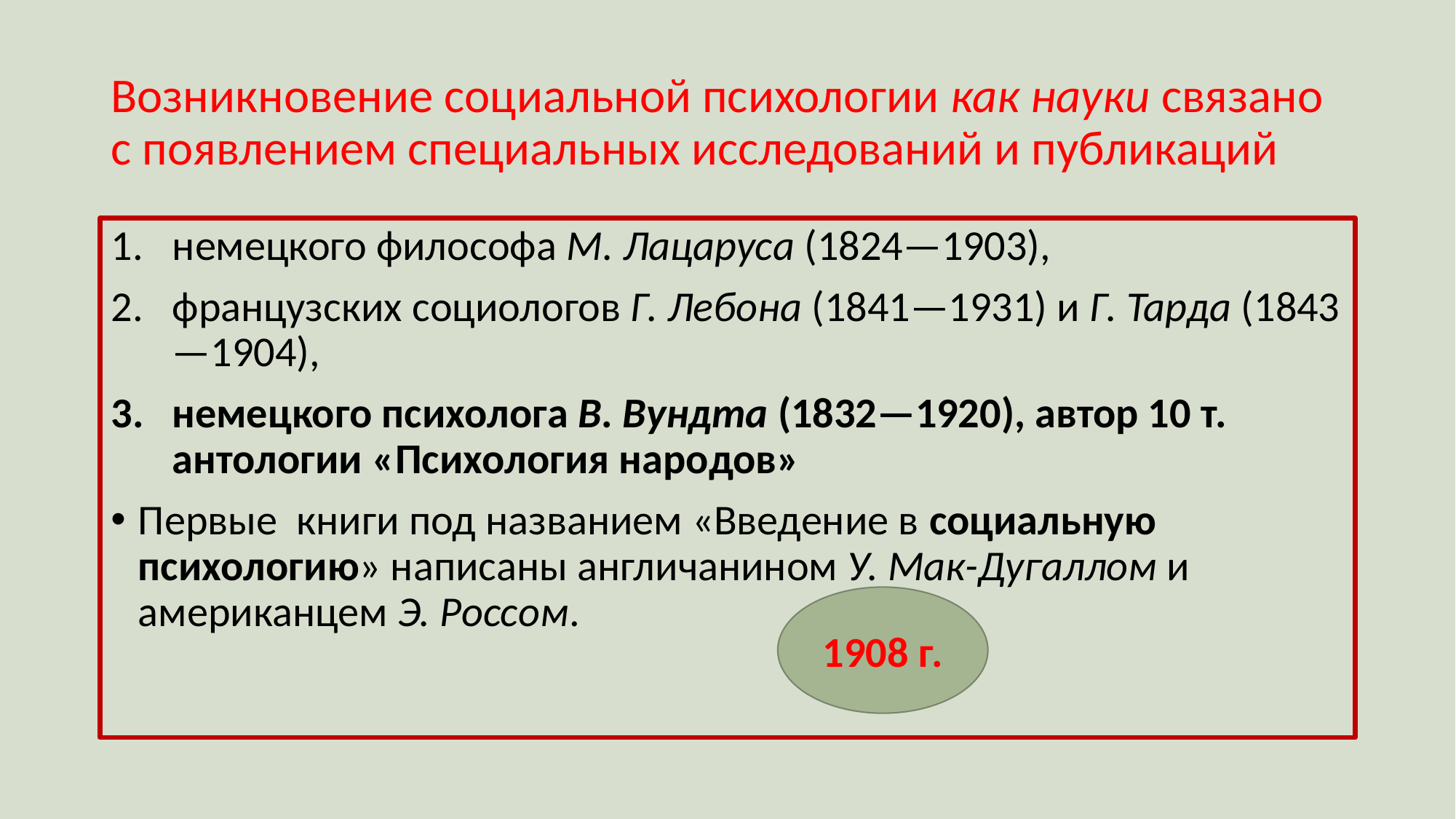

# Возникновение социальной психологии как науки связано с появлением специальных исследований и публикаций
немецкого философа М. Лацаруса (1824—1903),
французских социологов Г. Лебона (1841—1931) и Г. Тарда (1843—1904),
немецкого психолога В. Вундта (1832—1920), автор 10 т. антологии «Психология народов»
Первые  книги под названием «Введение в социальную психологию» написаны англичанином У. Мак-Дугаллом и американцем Э. Россом.
1908 г.